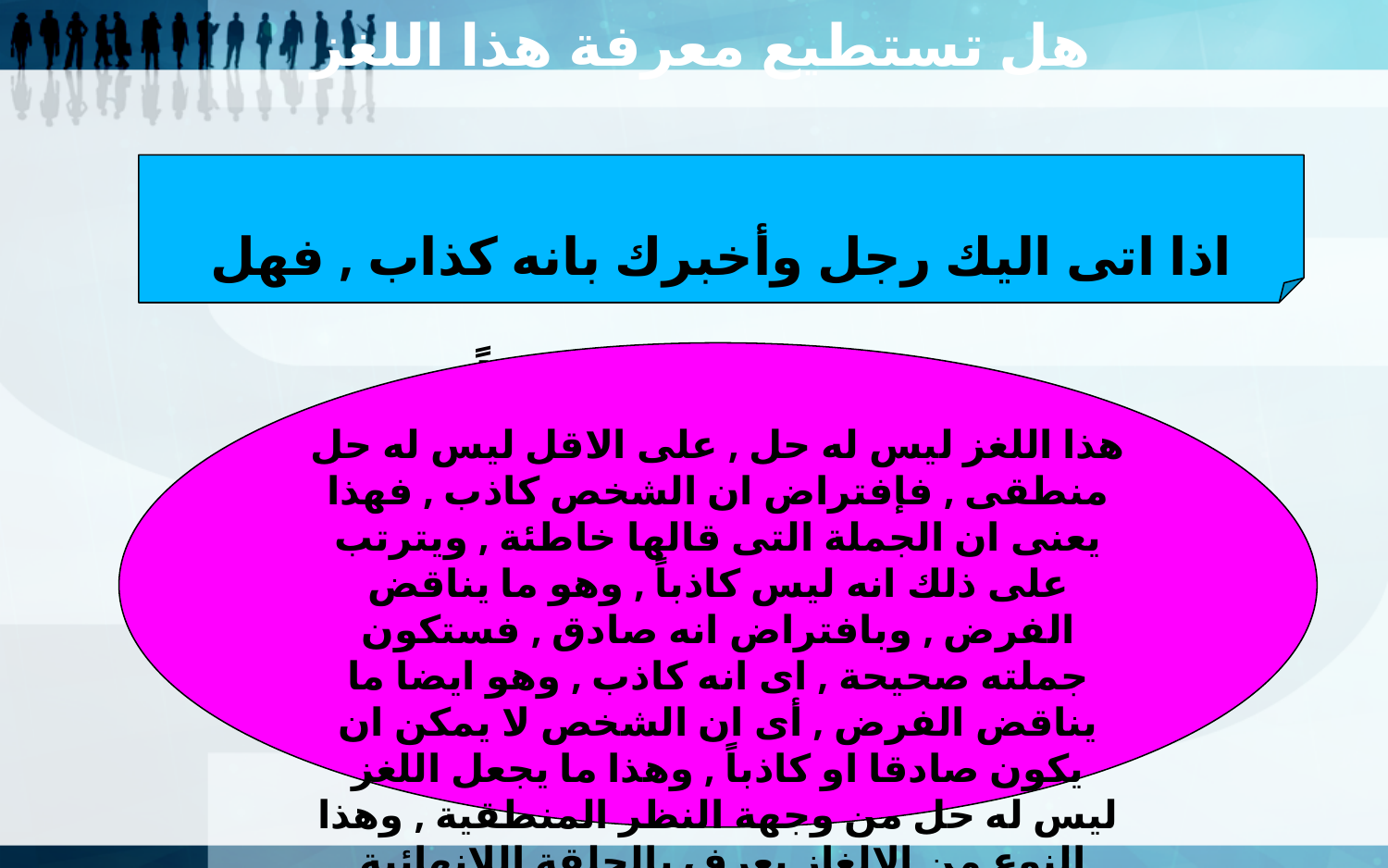

هل تستطيع معرفة هذا اللغز
اذا اتى اليك رجل وأخبرك بانه كذاب , فهل يكون صادقاً ام كاذباً
هذا اللغز ليس له حل , على الاقل ليس له حل منطقى , فإفتراض ان الشخص كاذب , فهذا يعنى ان الجملة التى قالها خاطئة , ويترتب على ذلك انه ليس كاذباً , وهو ما يناقض الفرض , وبافتراض انه صادق , فستكون جملته صحيحة , اى انه كاذب , وهو ايضا ما يناقض الفرض , أى ان الشخص لا يمكن ان يكون صادقا او كاذباً , وهذا ما يجعل اللغز ليس له حل من وجهة النظر المنطقية , وهذا النوع من الالغاز يعرف بالحلقة اللانهائية